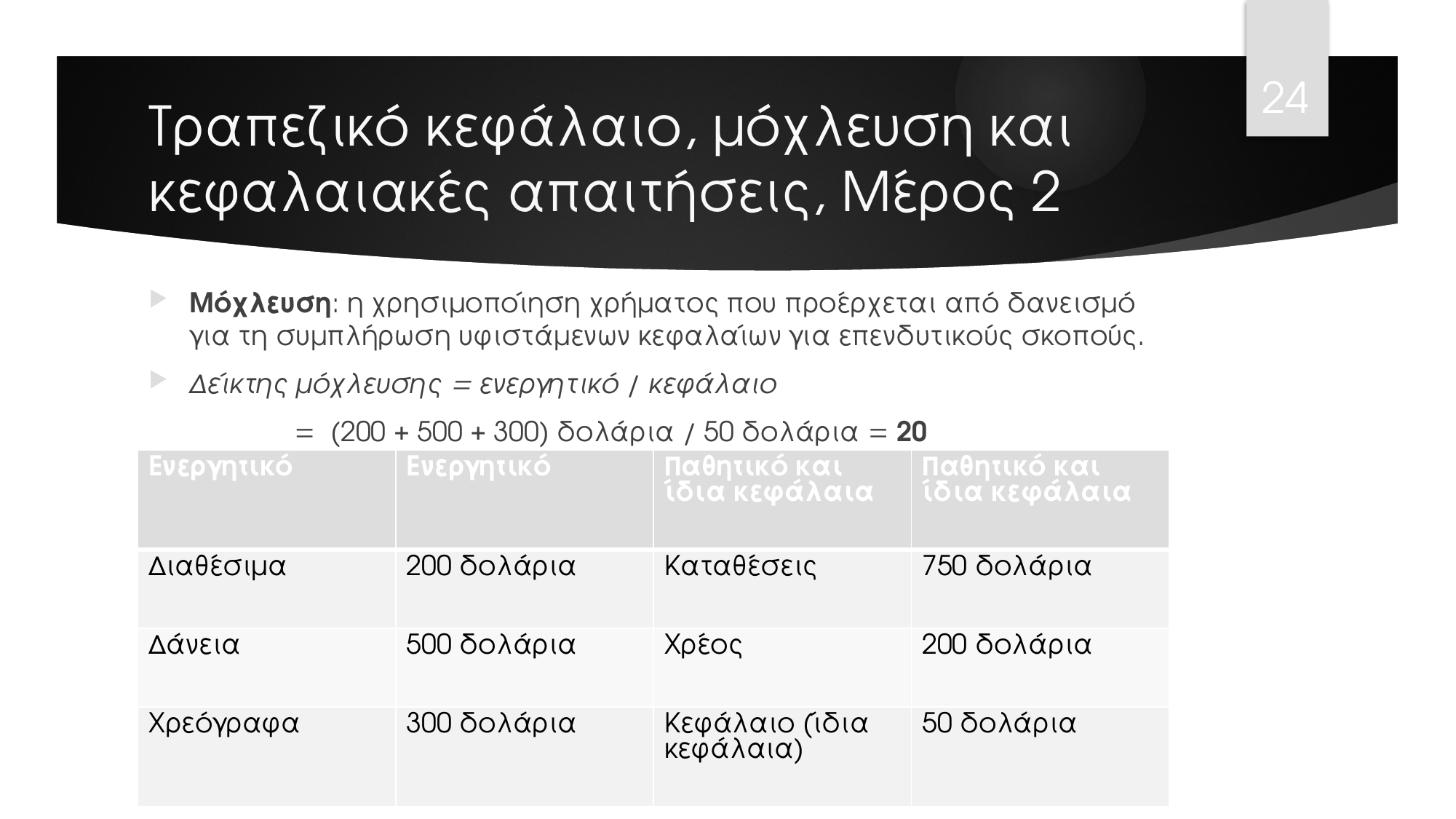

24
# Τραπεζικό κεφάλαιο, μόχλευση και κεφαλαιακές απαιτήσεις, Μέρος 2
Μόχλευση: η χρησιμοποίηση χρήματος που προέρχεται από δανεισμό για τη συμπλήρωση υφιστάμενων κεφαλαίων για επενδυτικούς σκοπούς.
Δείκτης μόχλευσης = ενεργητικό / κεφάλαιο
                   =  (200 + 500 + 300) δολάρια / 50 δολάρια = 20

| Ενεργητικό | Ενεργητικό | Παθητικό και ίδια κεφάλαια | Παθητικό και ίδια κεφάλαια |
| --- | --- | --- | --- |
| Διαθέσιμα | 200 δολάρια | Καταθέσεις | 750 δολάρια |
| Δάνεια | 500 δολάρια | Χρέος | 200 δολάρια |
| Χρεόγραφα | 300 δολάρια | Κεφάλαιο (ίδια κεφάλαια) | 50 δολάρια |